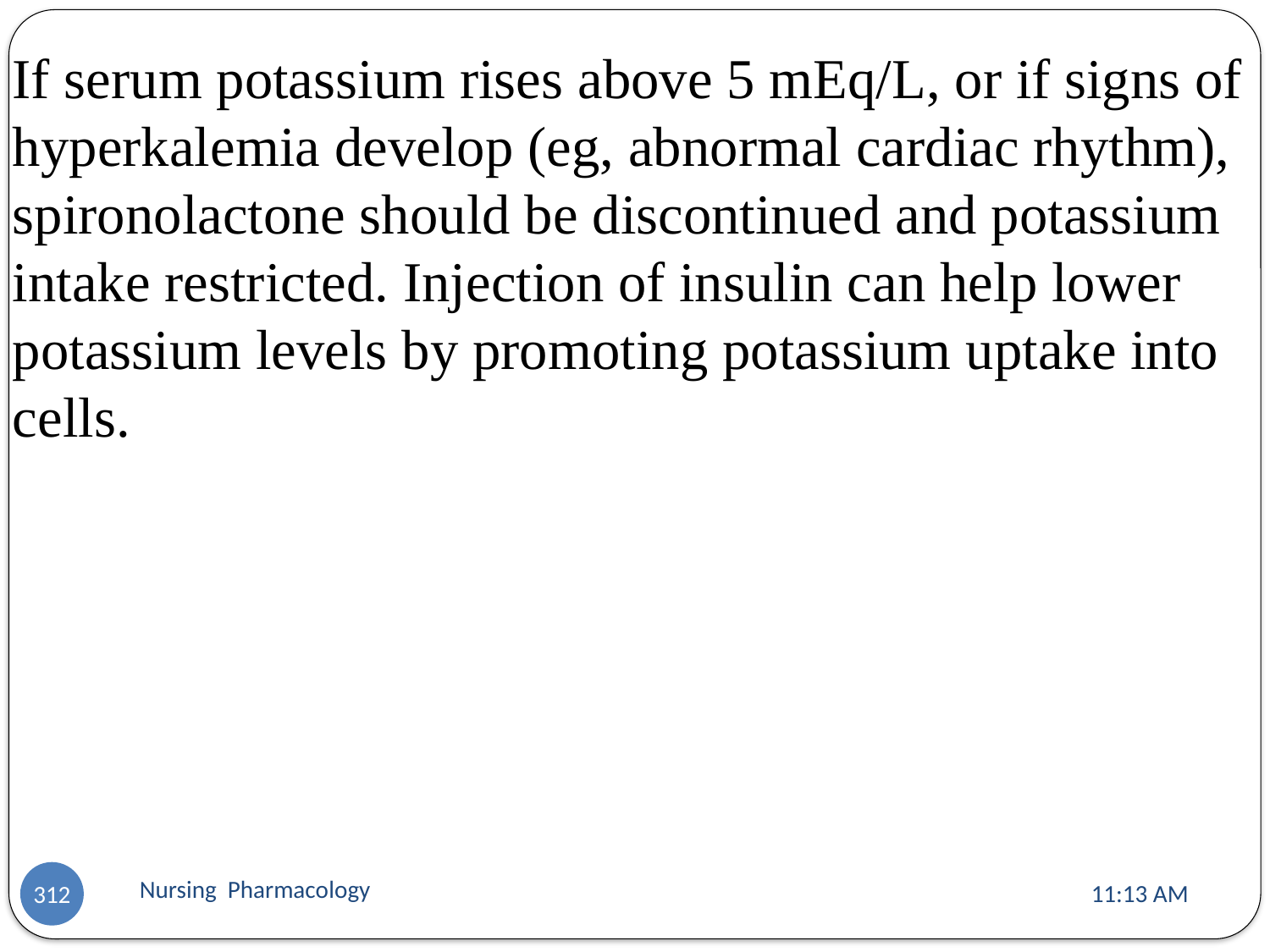

If serum potassium rises above 5 mEq/L, or if signs of hyperkalemia develop (eg, abnormal cardiac rhythm), spironolactone should be discontinued and potassium intake restricted. Injection of insulin can help lower potassium levels by promoting potassium uptake into cells.
Nursing  Pharmacology
11:13 AM
312